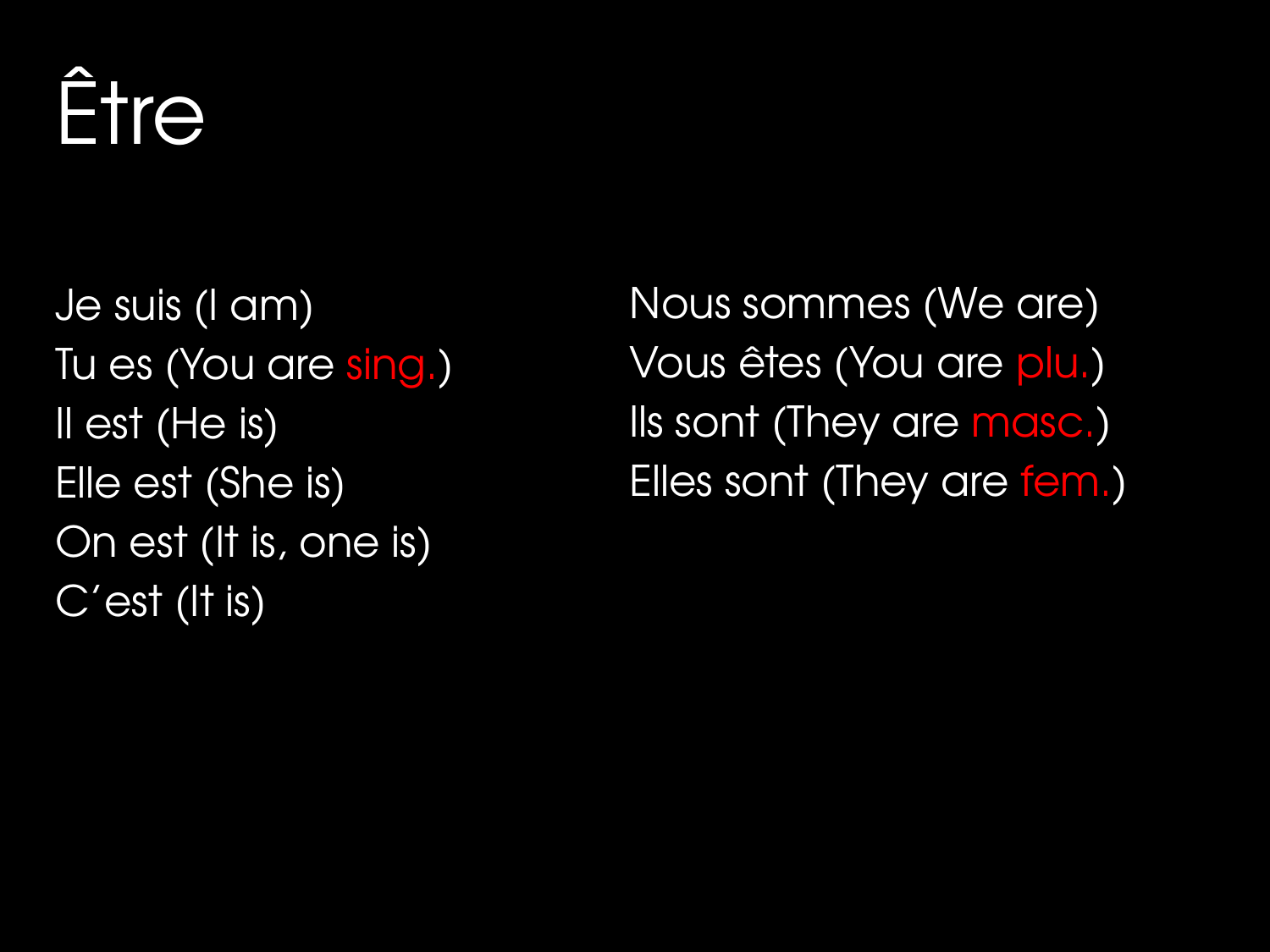

Être

Je suis (I am)
Tu es (You are sing.)
Il est (He is)
Elle est (She is)
On est (It is, one is)
C’est (It is)

Nous sommes (We are)
Vous êtes (You are plu.)
Ils sont (They are masc.)
Elles sont (They are fem.)